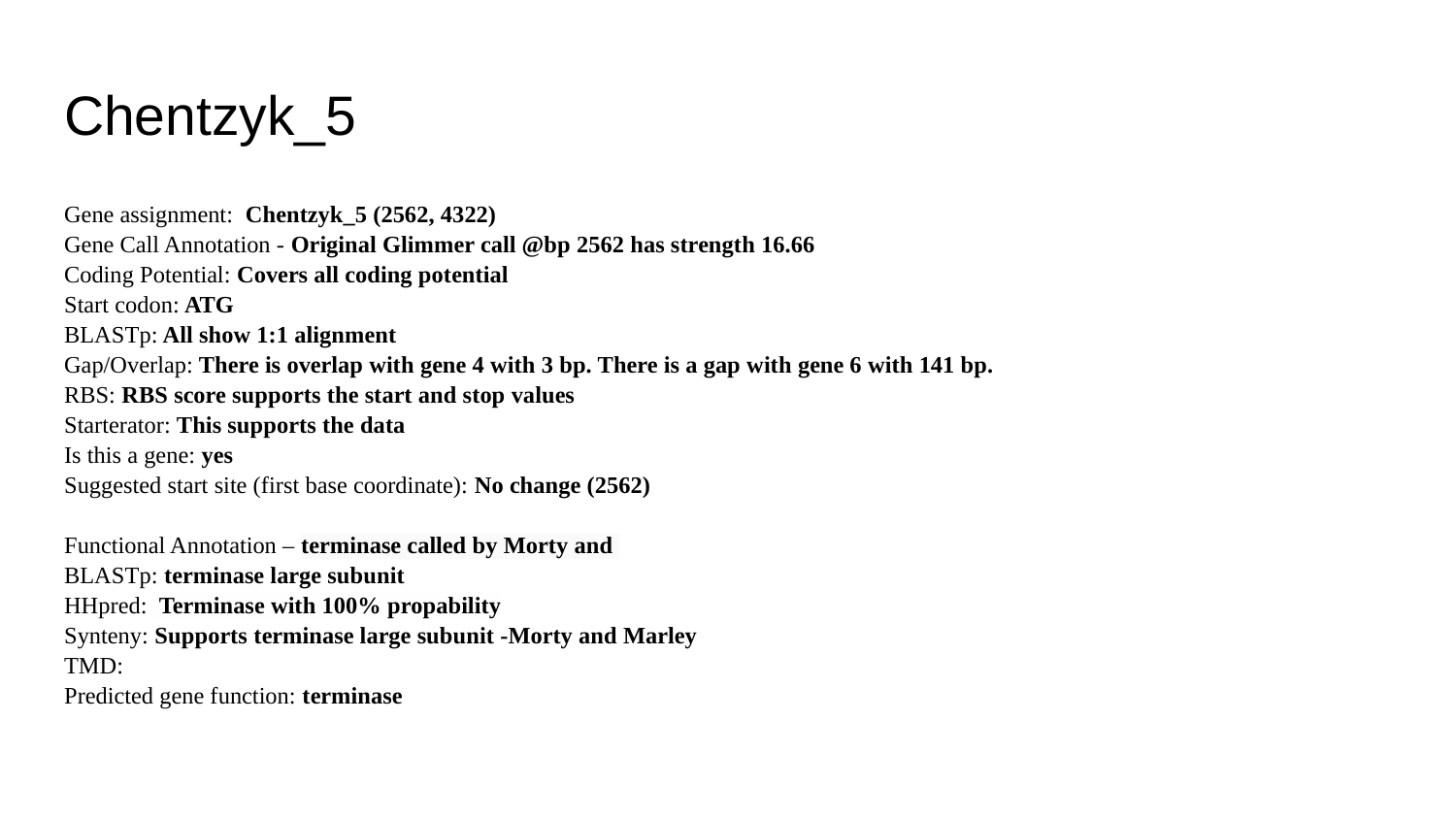

# Chentzyk_5
Gene assignment:  Chentzyk_5 (2562, 4322)
Gene Call Annotation - Original Glimmer call @bp 2562 has strength 16.66
Coding Potential: Covers all coding potential
Start codon: ATG
BLASTp: All show 1:1 alignment
Gap/Overlap: There is overlap with gene 4 with 3 bp. There is a gap with gene 6 with 141 bp.
RBS: RBS score supports the start and stop values
Starterator: This supports the data
Is this a gene: yes
Suggested start site (first base coordinate): No change (2562)

Functional Annotation – terminase called by Morty and
BLASTp: terminase large subunit
HHpred:  Terminase with 100% propability
Synteny: Supports terminase large subunit -Morty and Marley
TMD:
Predicted gene function: terminase